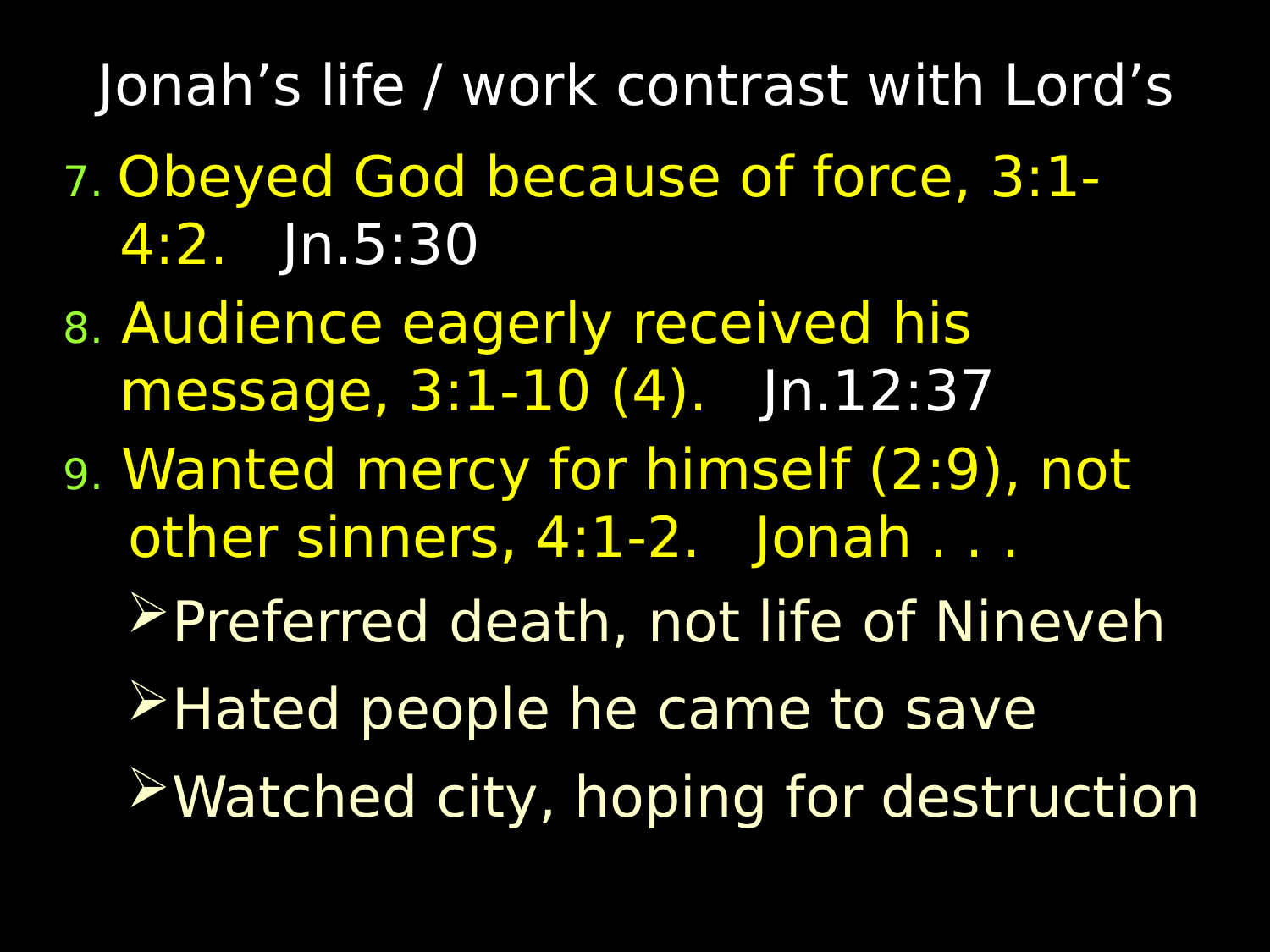

Jonah’s life / work contrast with Lord’s
7. Obeyed God because of force, 3:1-4:2.   Jn.5:30
8. Audience eagerly received his message, 3:1-10 (4).   Jn.12:37
9. Wanted mercy for himself (2:9), not other sinners, 4:1-2.   Jonah . . .
Preferred death, not life of Nineveh
Hated people he came to save
Watched city, hoping for destruction